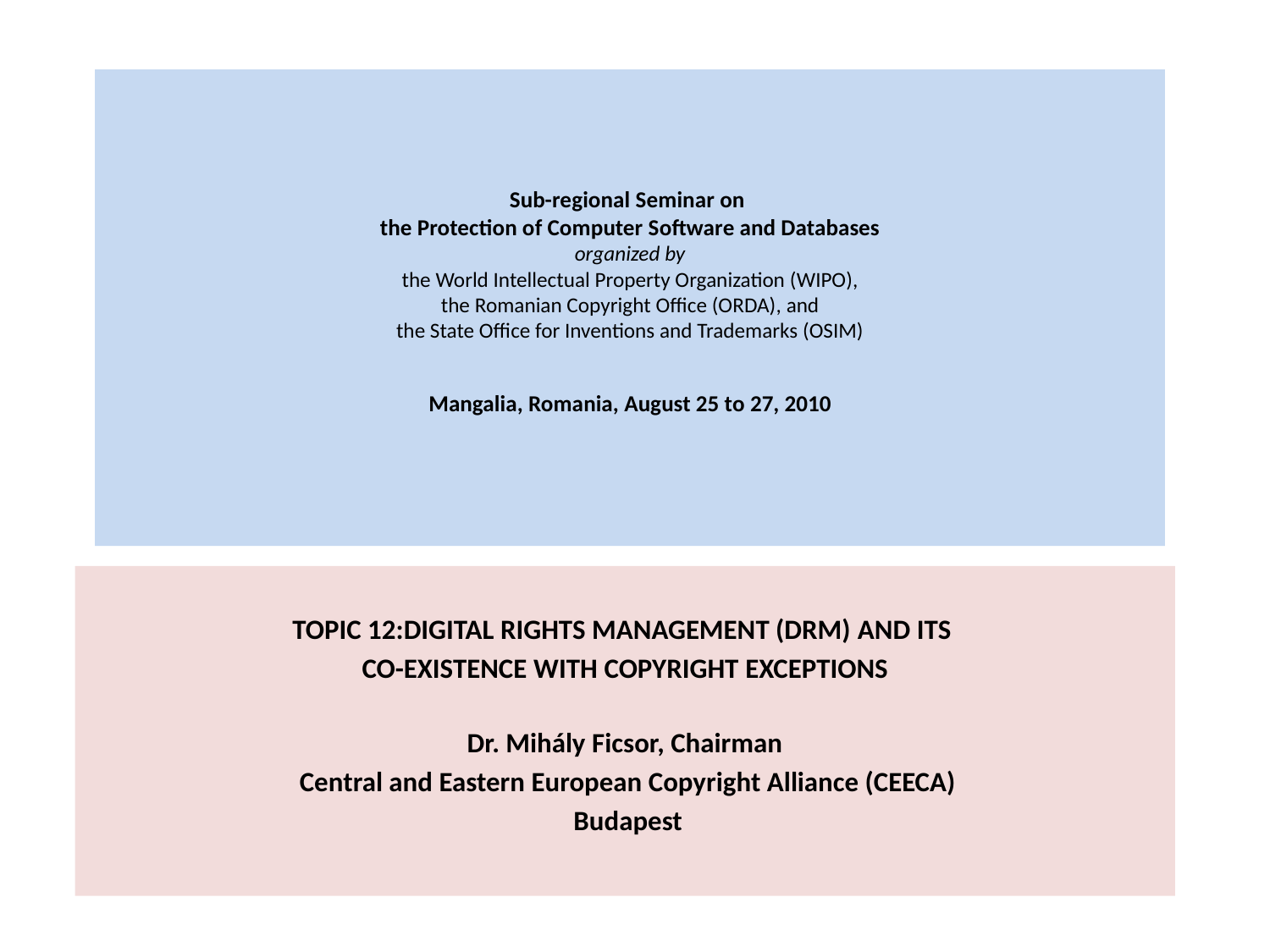

# Sub-regional Seminar on the Protection of Computer Software and Databases organized by the World Intellectual Property Organization (WIPO), the Romanian Copyright Office (ORDA), and the State Office for Inventions and Trademarks (OSIM) Mangalia, Romania, August 25 to 27, 2010

TOPIC 12:DIGITAL RIGHTS MANAGEMENT (DRM) AND ITS
CO-EXISTENCE WITH COPYRIGHT EXCEPTIONS

Dr. Mihály Ficsor, Chairman
 Central and Eastern European Copyright Alliance (CEECA)
 Budapest